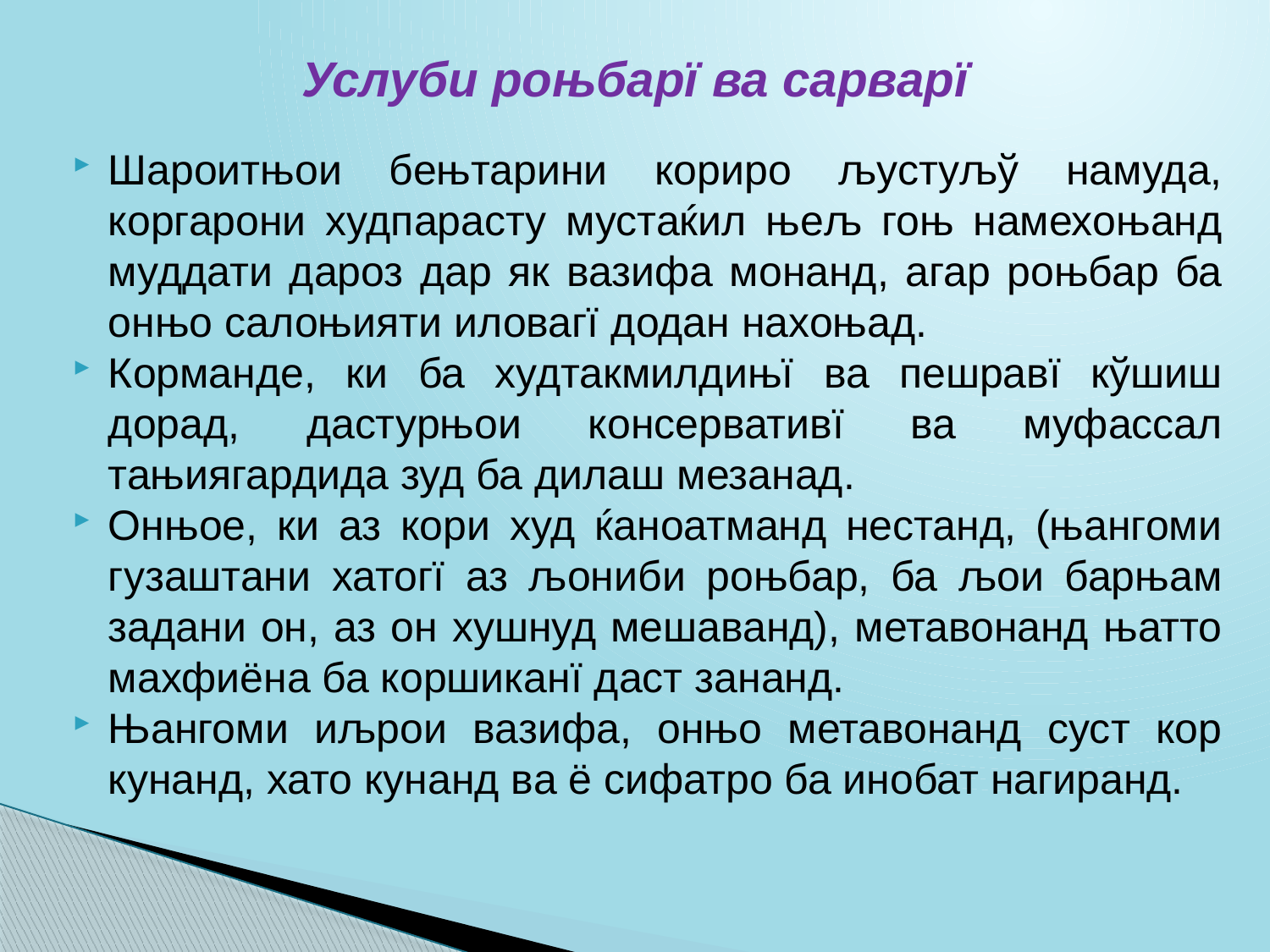

# Услуби роњбарї ва сарварї
Шароитњои бењтарини кориро љустуљў намуда, коргарони худпарасту мустаќил њељ гоњ намехоњанд муддати дароз дар як вазифа монанд, агар роњбар ба онњо салоњияти иловагї додан нахоњад.
Корманде, ки ба худтакмилдињї ва пешравї кўшиш дорад, дастурњои консервативї ва муфассал тањиягардида зуд ба дилаш мезанад.
Онњое, ки аз кори худ ќаноатманд нестанд, (њангоми гузаштани хатогї аз љониби роњбар, ба љои барњам задани он, аз он хушнуд мешаванд), метавонанд њатто махфиёна ба коршиканї даст зананд.
Њангоми иљрои вазифа, онњо метавонанд суст кор кунанд, хато кунанд ва ё сифатро ба инобат нагиранд.